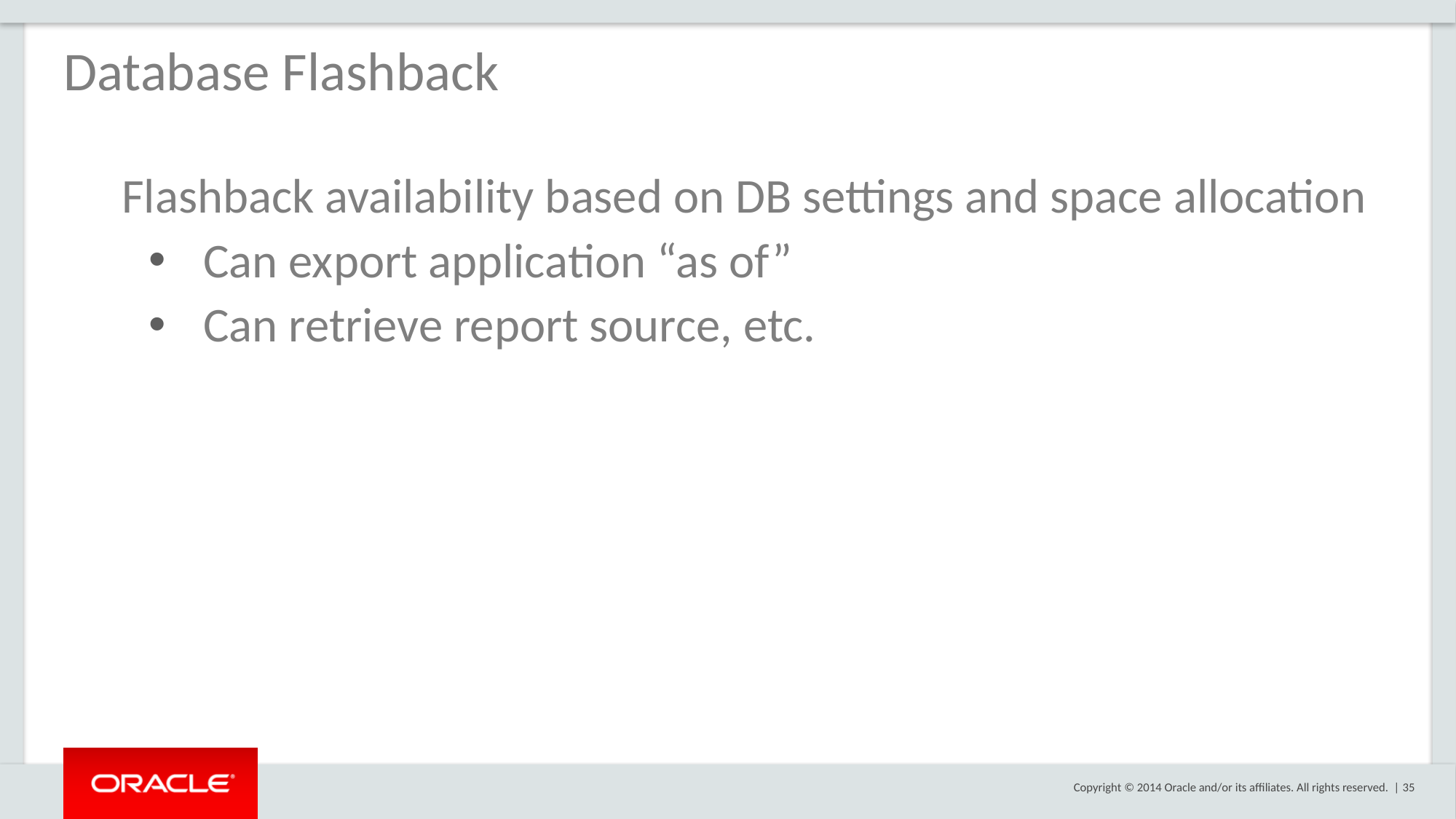

Database Flashback
Flashback availability based on DB settings and space allocation
Can export application “as of”
Can retrieve report source, etc.